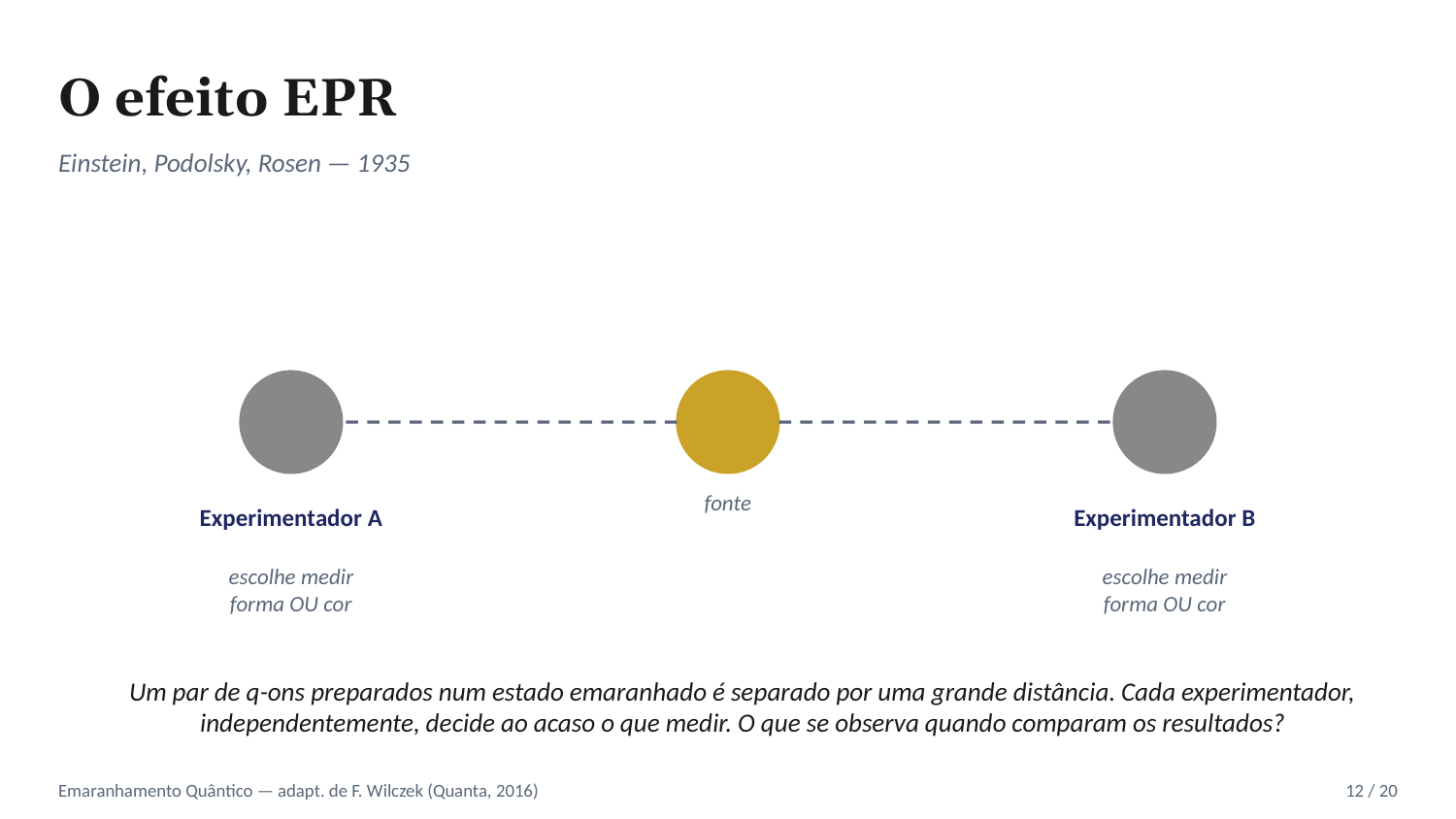

O efeito EPR
Einstein, Podolsky, Rosen — 1935

fonte
Experimentador A
Experimentador B
escolhe medir
forma OU cor
escolhe medir
forma OU cor
Um par de q-ons preparados num estado emaranhado é separado por uma grande distância. Cada experimentador, independentemente, decide ao acaso o que medir. O que se observa quando comparam os resultados?
Emaranhamento Quântico — adapt. de F. Wilczek (Quanta, 2016)
12 / 20